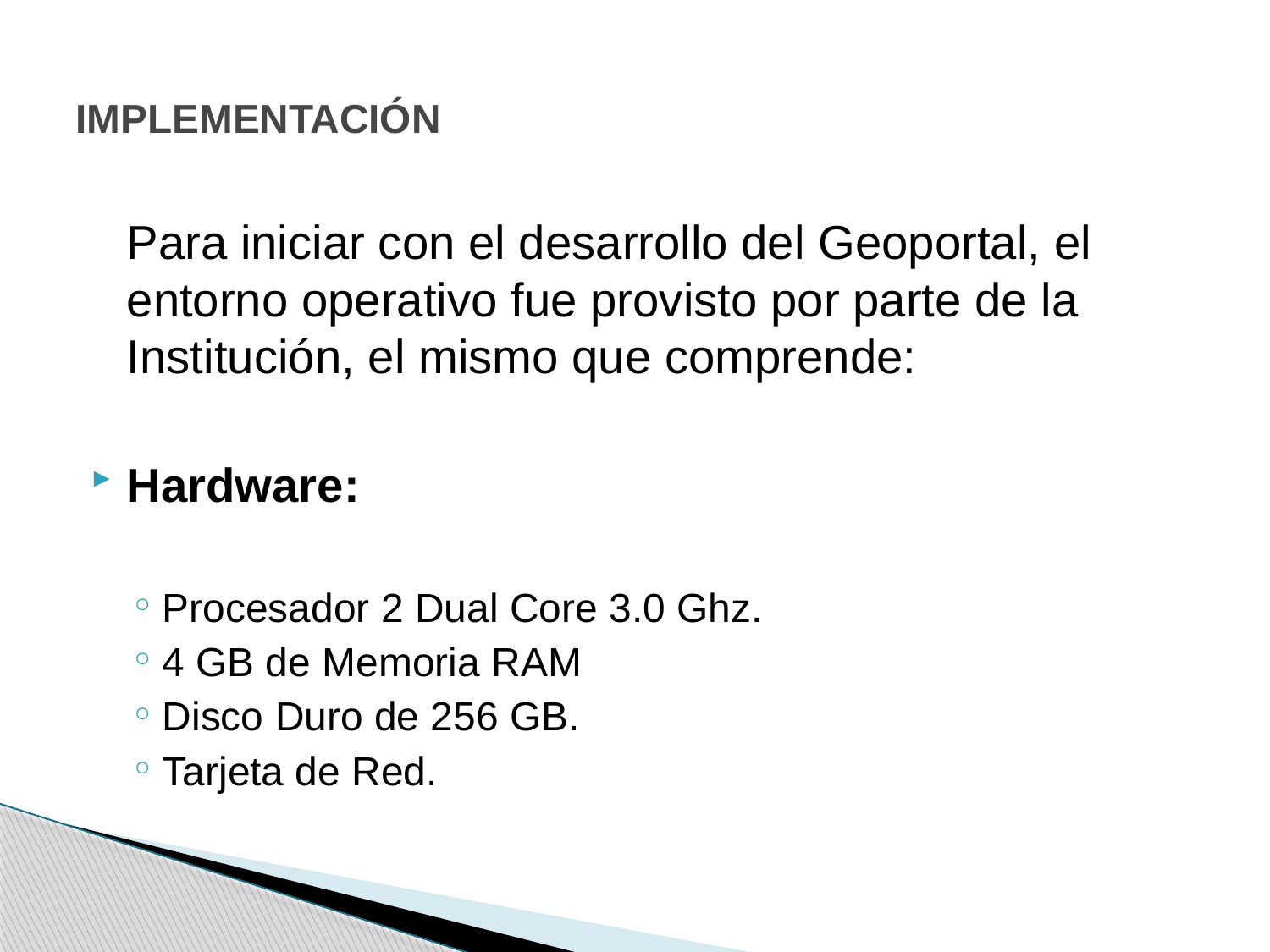

# IMPLEMENTACIÓN
	Para iniciar con el desarrollo del Geoportal, el entorno operativo fue provisto por parte de la Institución, el mismo que comprende:

Hardware:

Procesador 2 Dual Core 3.0 Ghz.
4 GB de Memoria RAM
Disco Duro de 256 GB.
Tarjeta de Red.